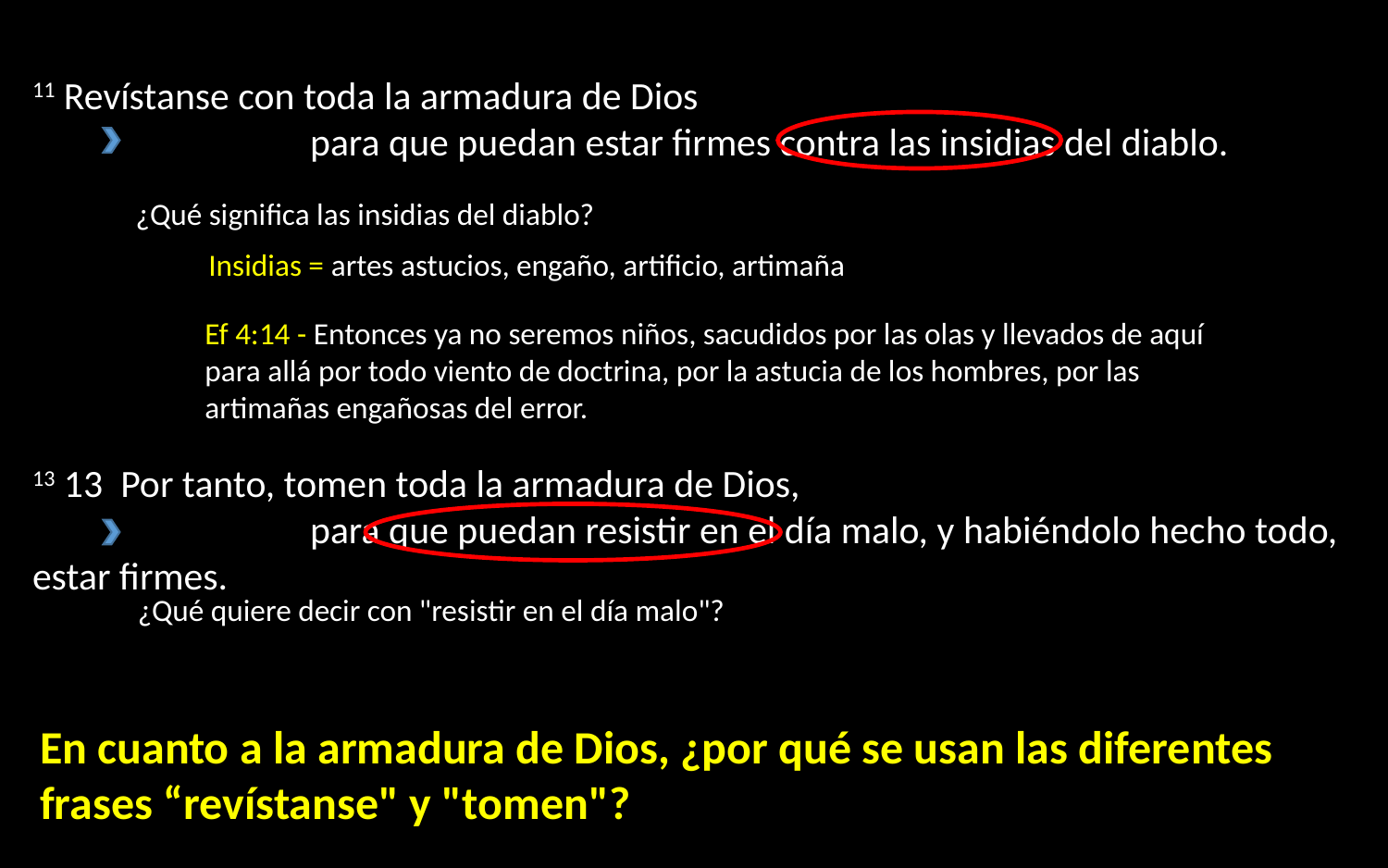

11 Revístanse con toda la armadura de Dios
		para que puedan estar firmes contra las insidias del diablo.

¿Qué significa las insidias del diablo?
Insidias = artes astucios, engaño, artificio, artimaña
Ef 4:14 - Entonces ya no seremos niños, sacudidos por las olas y llevados de aquí para allá por todo viento de doctrina, por la astucia de los hombres, por las artimañas engañosas del error.
13 13  Por tanto, tomen toda la armadura de Dios,
		para que puedan resistir en el día malo, y habiéndolo hecho todo, estar firmes.

¿Qué quiere decir con "resistir en el día malo"?
En cuanto a la armadura de Dios, ¿por qué se usan las diferentes frases “revístanse" y "tomen"?